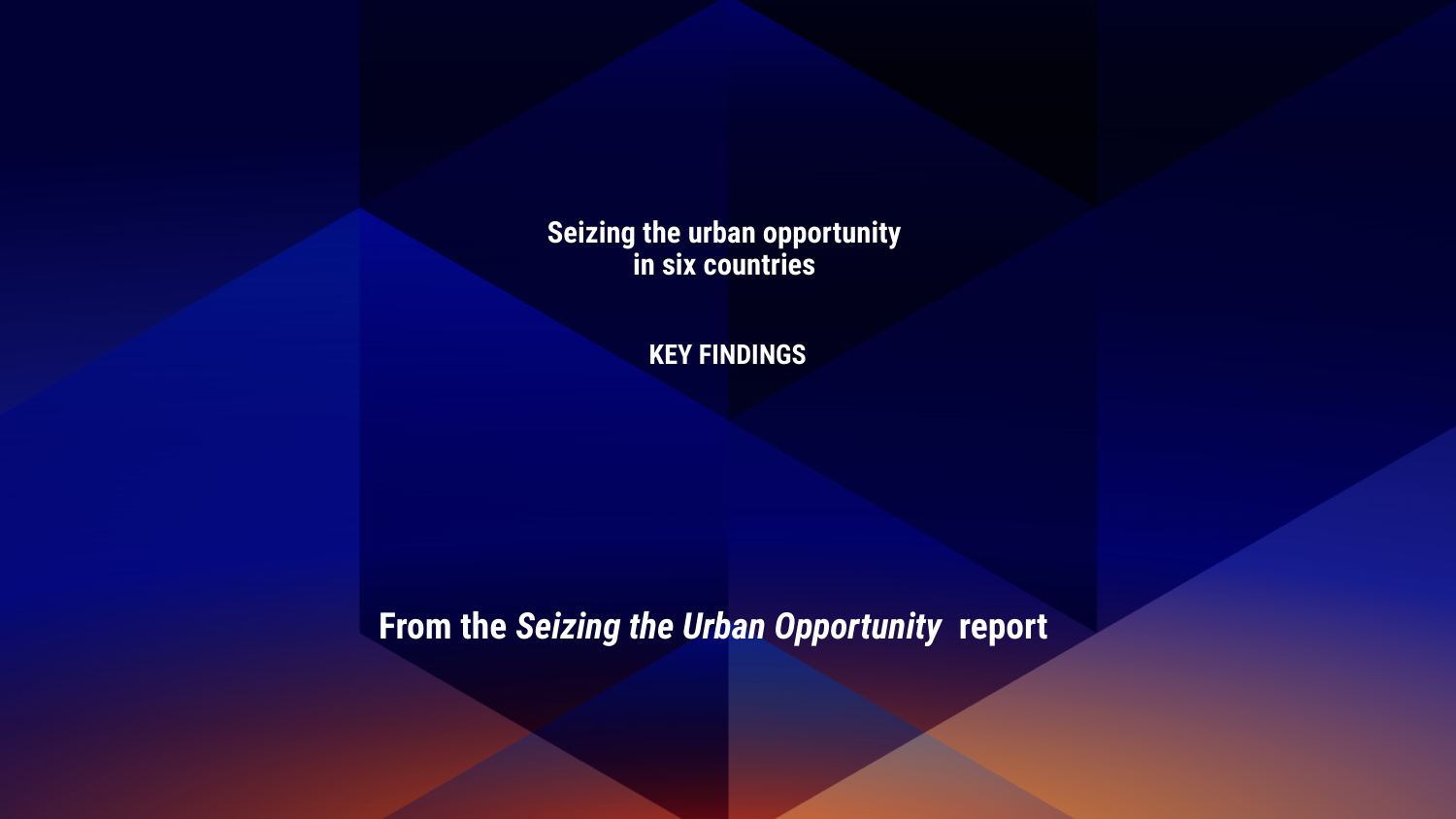

Seizing the urban opportunity
in six countries
KEY FINDINGS

From the Seizing the Urban Opportunity  report